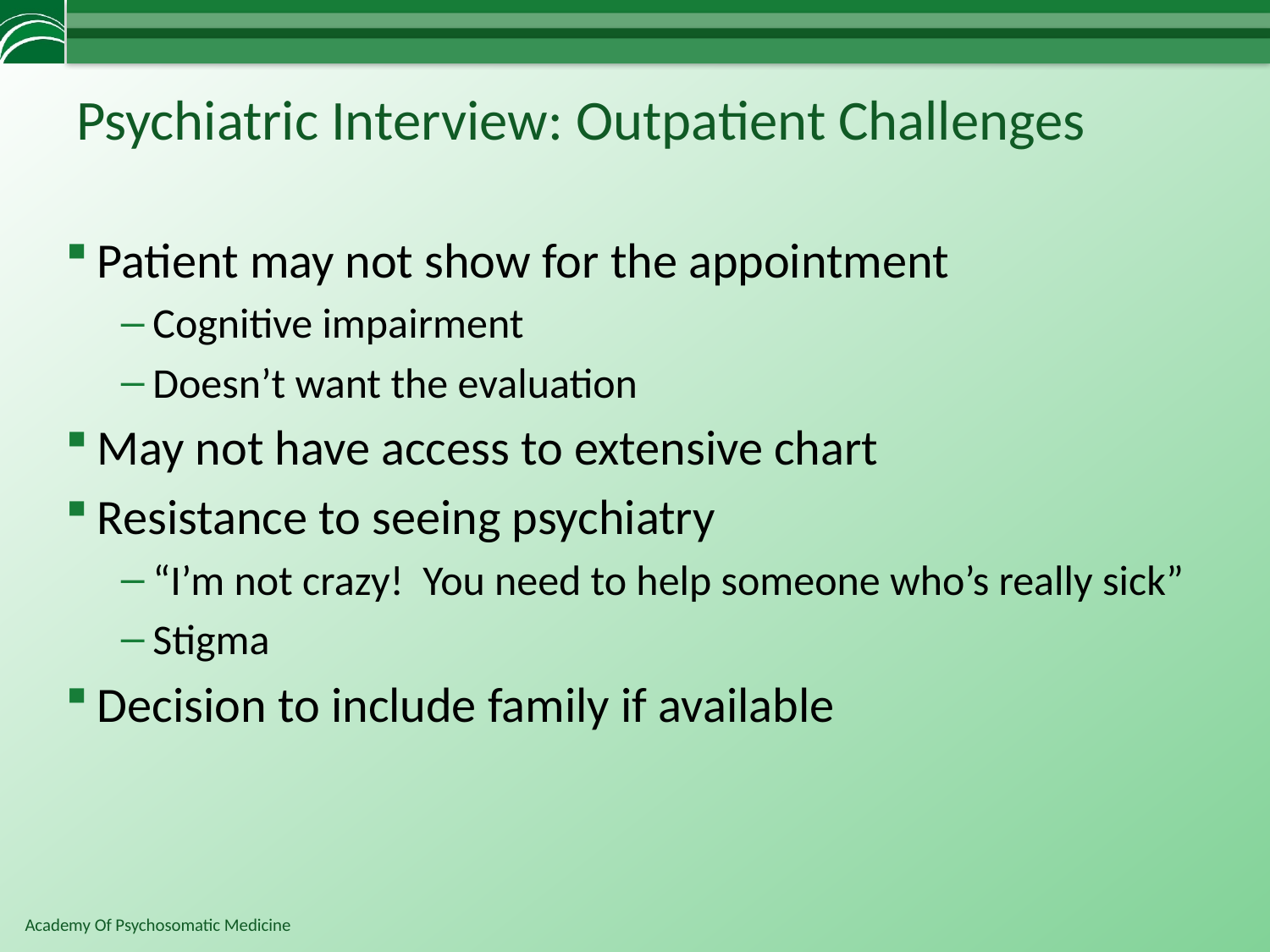

# Psychiatric Interview: Outpatient Challenges
Patient may not show for the appointment
Cognitive impairment
Doesn’t want the evaluation
May not have access to extensive chart
Resistance to seeing psychiatry
“I’m not crazy!  You need to help someone who’s really sick”
Stigma
Decision to include family if available